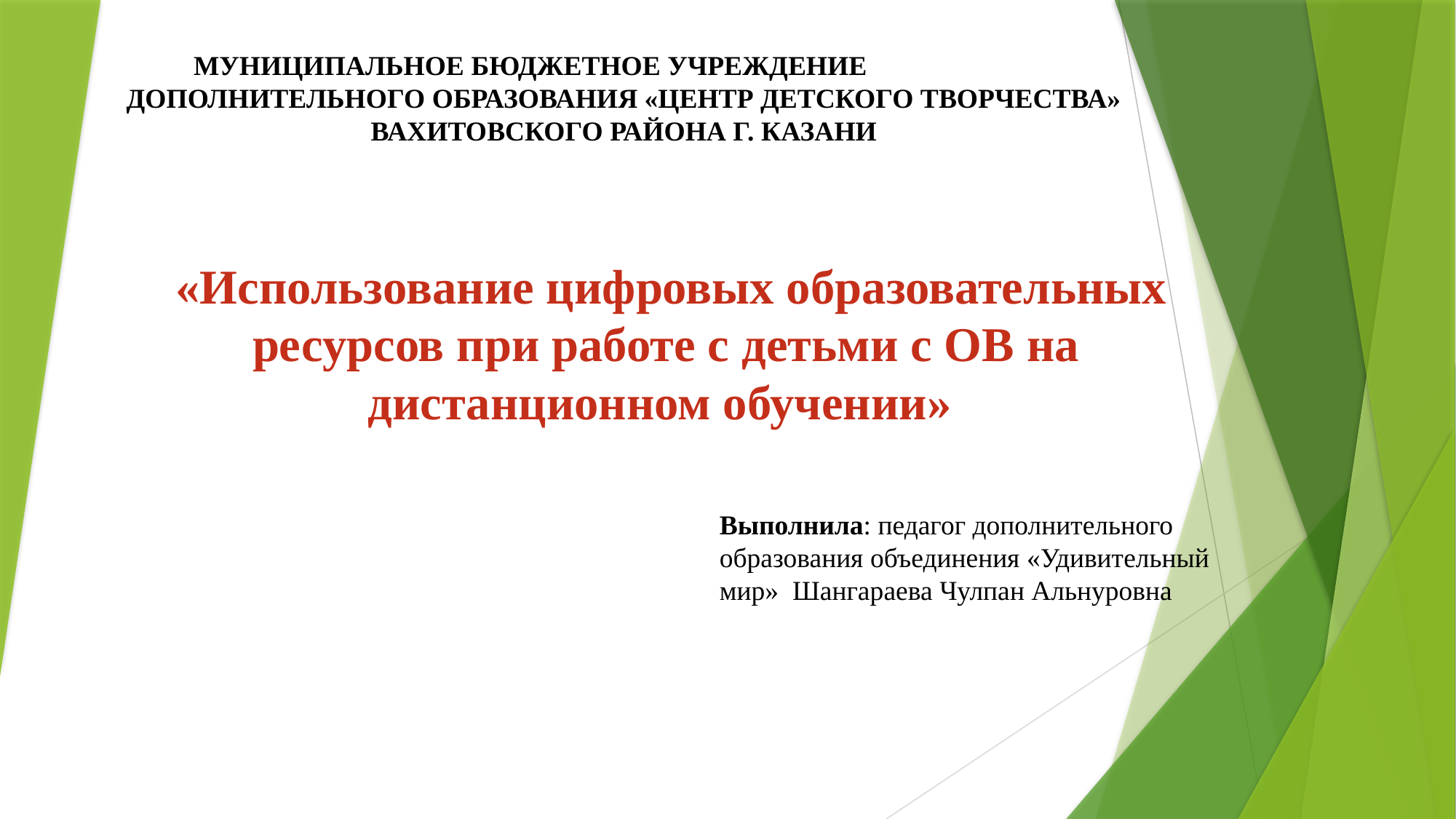

МУНИЦИПАЛЬНОЕ БЮДЖЕТНОЕ УЧРЕЖДЕНИЕ                            ДОПОЛНИТЕЛЬНОГО ОБРАЗОВАНИЯ «ЦЕНТР ДЕТСКОГО ТВОРЧЕСТВА» ВАХИТОВСКОГО РАЙОНА Г. КАЗАНИ
# «Использование цифровых образовательных ресурсов при работе с детьми с ОВ на дистанционном обучении»
Выполнила: педагог дополнительного образования объединения «Удивительный мир»  Шангараева Чулпан Альнуровна